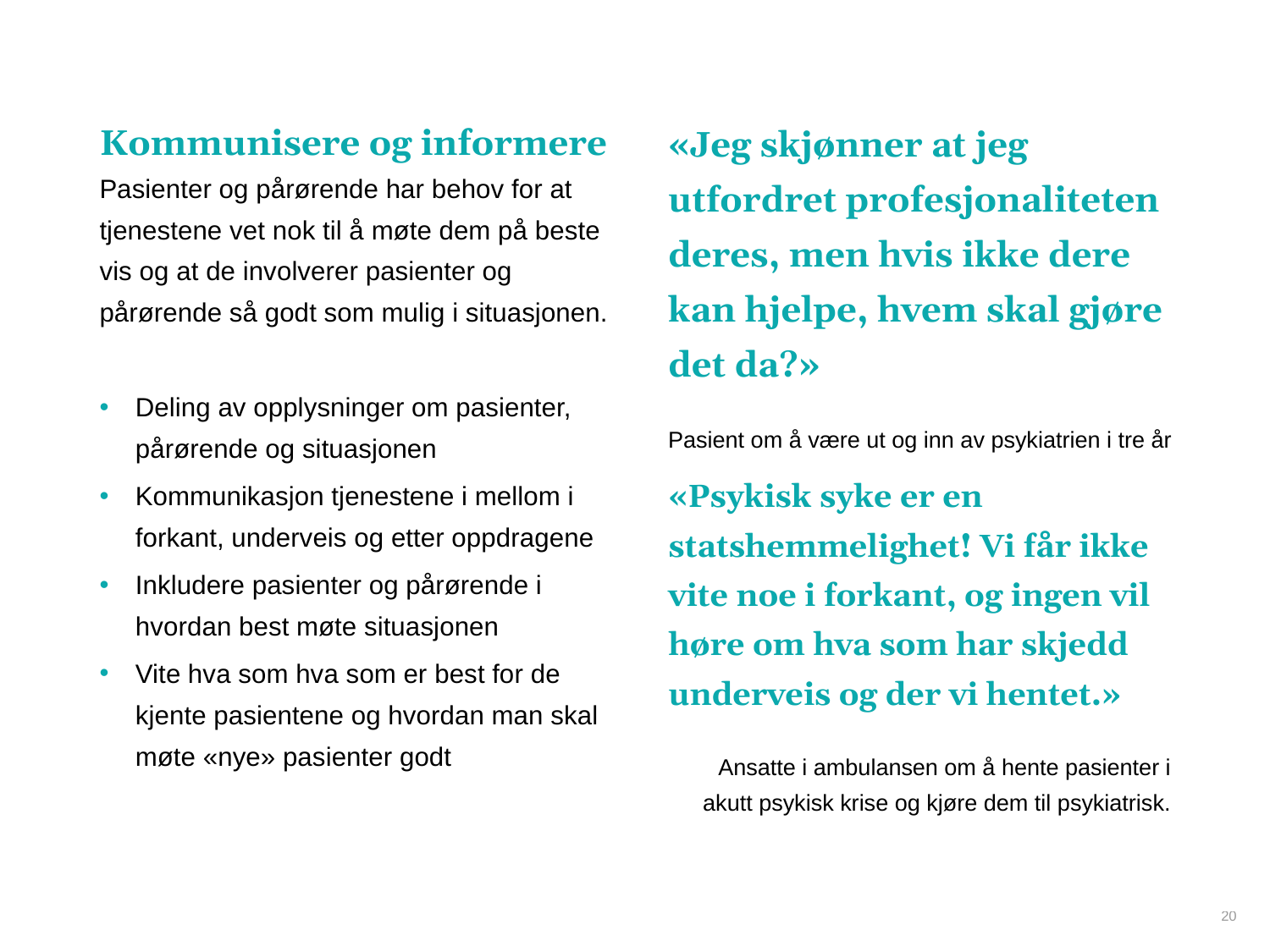

Kommunisere og informere
Pasienter og pårørende har behov for at tjenestene vet nok til å møte dem på beste vis og at de involverer pasienter og pårørende så godt som mulig i situasjonen.

Deling av opplysninger om pasienter, pårørende og situasjonen
Kommunikasjon tjenestene i mellom i forkant, underveis og etter oppdragene
Inkludere pasienter og pårørende i hvordan best møte situasjonen
Vite hva som hva som er best for de kjente pasientene og hvordan man skal møte «nye» pasienter godt
«Jeg skjønner at jeg utfordret profesjonaliteten deres, men hvis ikke dere kan hjelpe, hvem skal gjøre det da?»
Pasient om å være ut og inn av psykiatrien i tre år
«Psykisk syke er en statshemmelighet! Vi får ikke vite noe i forkant, og ingen vil høre om hva som har skjedd underveis og der vi hentet.»
Ansatte i ambulansen om å hente pasienter i akutt psykisk krise og kjøre dem til psykiatrisk.
20